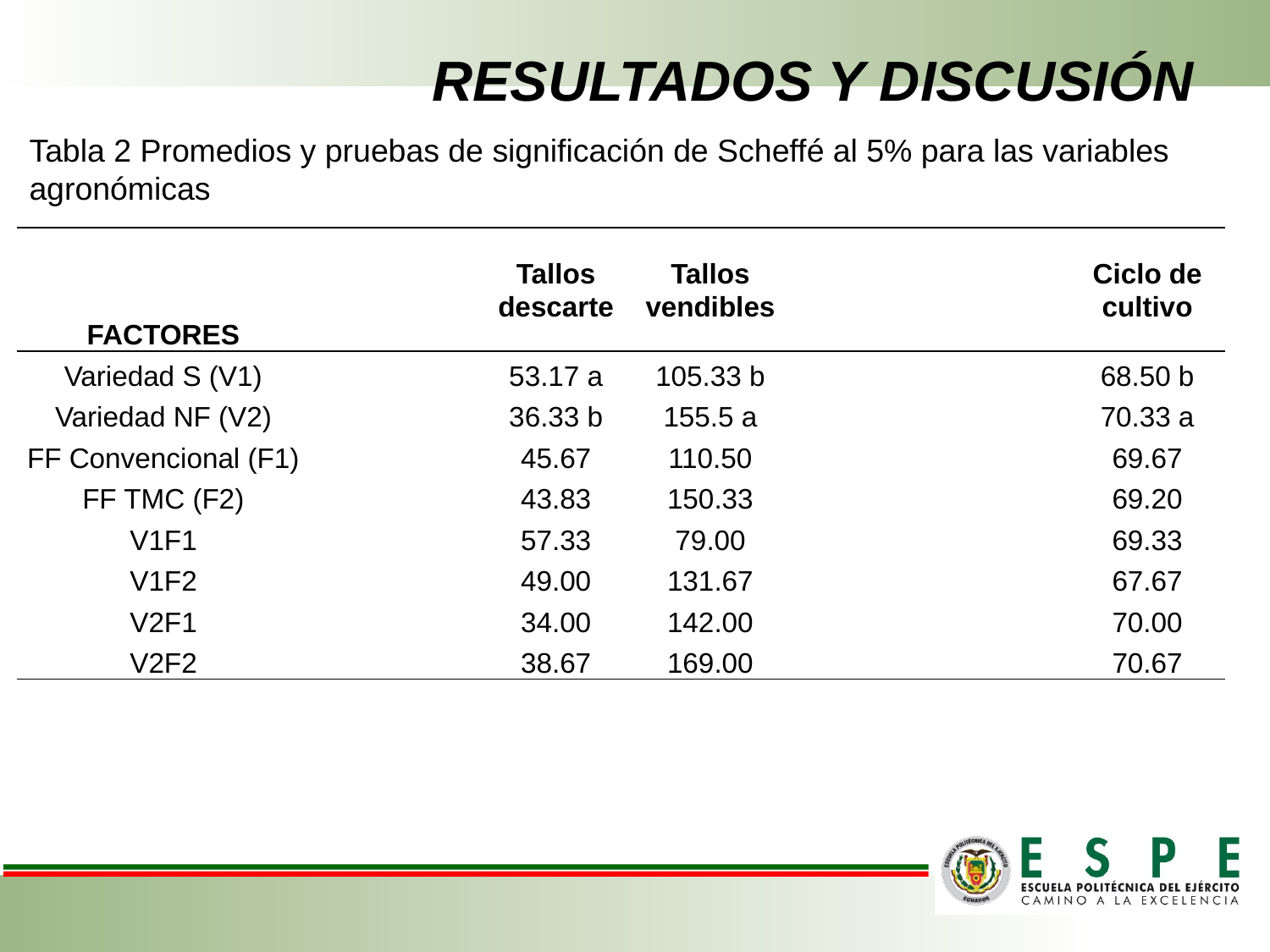

# RESULTADOS Y DISCUSIÓN
Tabla 2 Promedios y pruebas de significación de Scheffé al 5% para las variables agronómicas
| FACTORES |  | Tallos descarte | Tallos vendibles |  | Ciclo de cultivo |
| --- | --- | --- | --- | --- | --- |
| Variedad S (V1) |  | 53.17 a | 105.33 b |  | 68.50 b |
| Variedad NF (V2) |  | 36.33 b | 155.5 a |  | 70.33 a |
| FF Convencional (F1) |  | 45.67 | 110.50 |  | 69.67 |
| FF TMC (F2) |  | 43.83 | 150.33 |  | 69.20 |
| V1F1 |  | 57.33 | 79.00 |  | 69.33 |
| V1F2 |  | 49.00 | 131.67 |  | 67.67 |
| V2F1 |  | 34.00 | 142.00 |  | 70.00 |
| V2F2 |  | 38.67 | 169.00 |  | 70.67 |